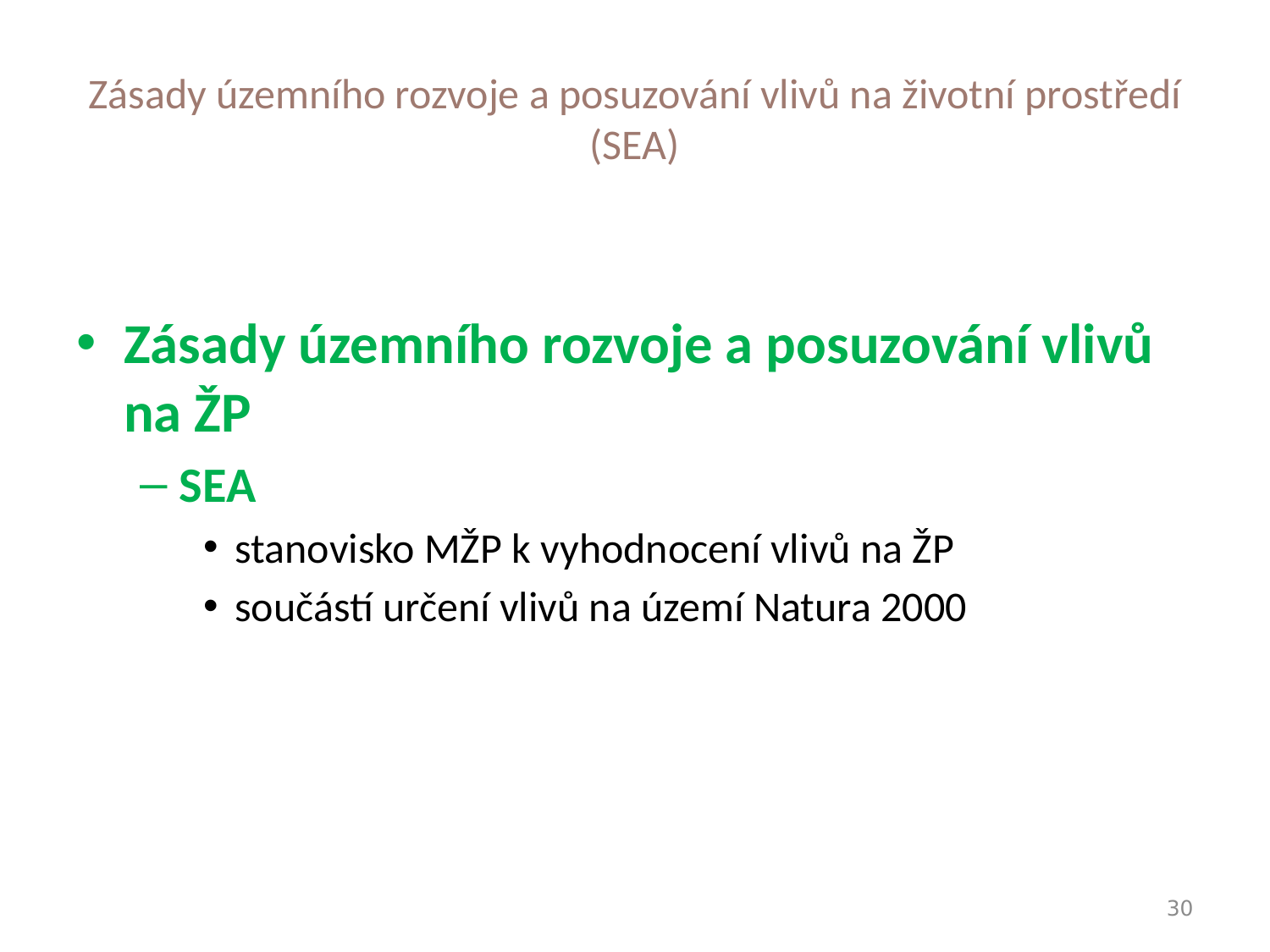

# Zásady územního rozvoje a posuzování vlivů na životní prostředí (SEA)

Zásady územního rozvoje a posuzování vlivů na ŽP
SEA
stanovisko MŽP k vyhodnocení vlivů na ŽP
součástí určení vlivů na území Natura 2000

Ivana Průchová
30